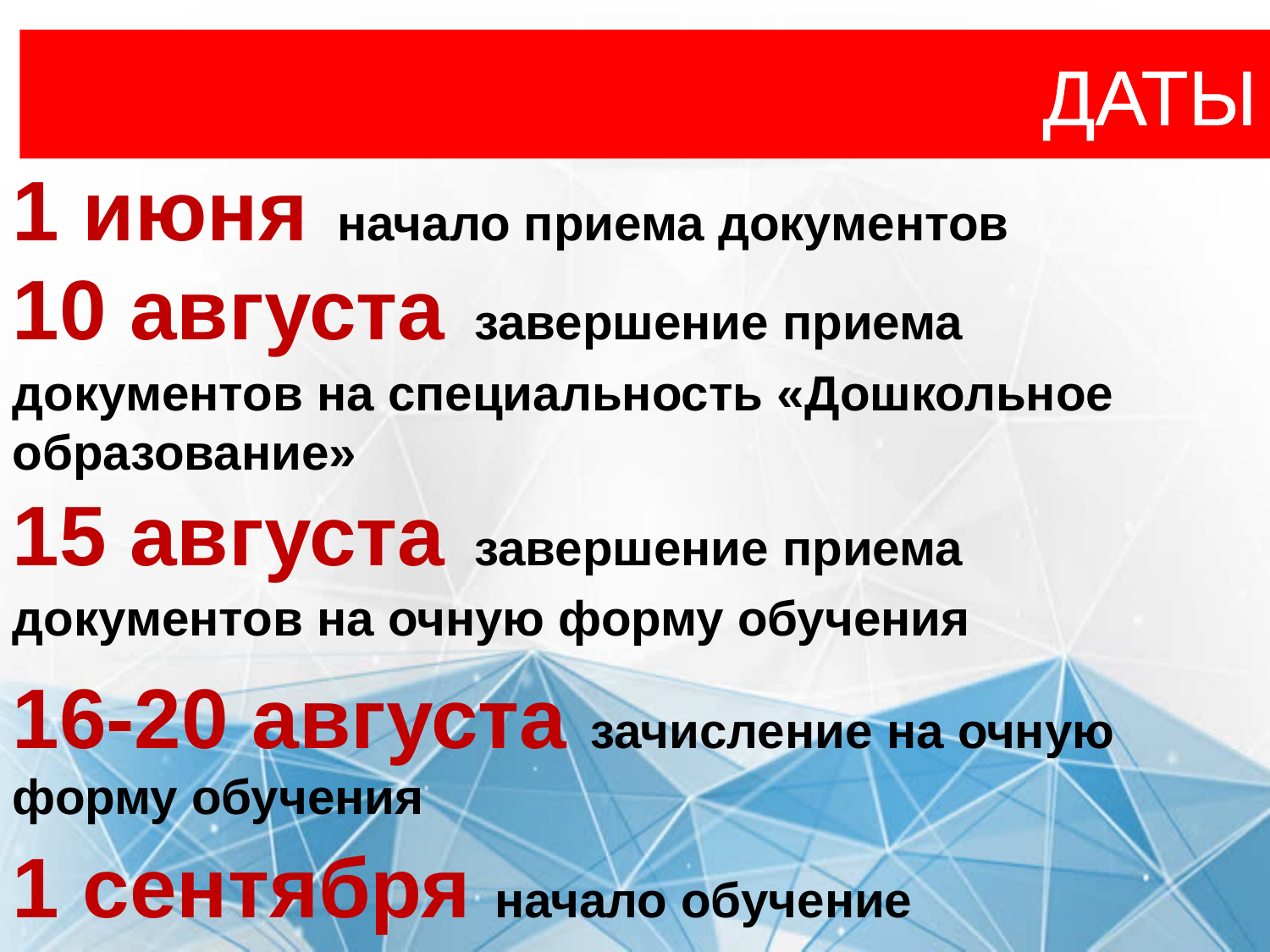

ДАТЫ
1 июня начало приема документов
10 августа завершение приема документов на специальность «Дошкольное образование»
15 августа завершение приема документов на очную форму обучения
16-20 августа зачисление на очную форму обучения
1 сентября начало обучение